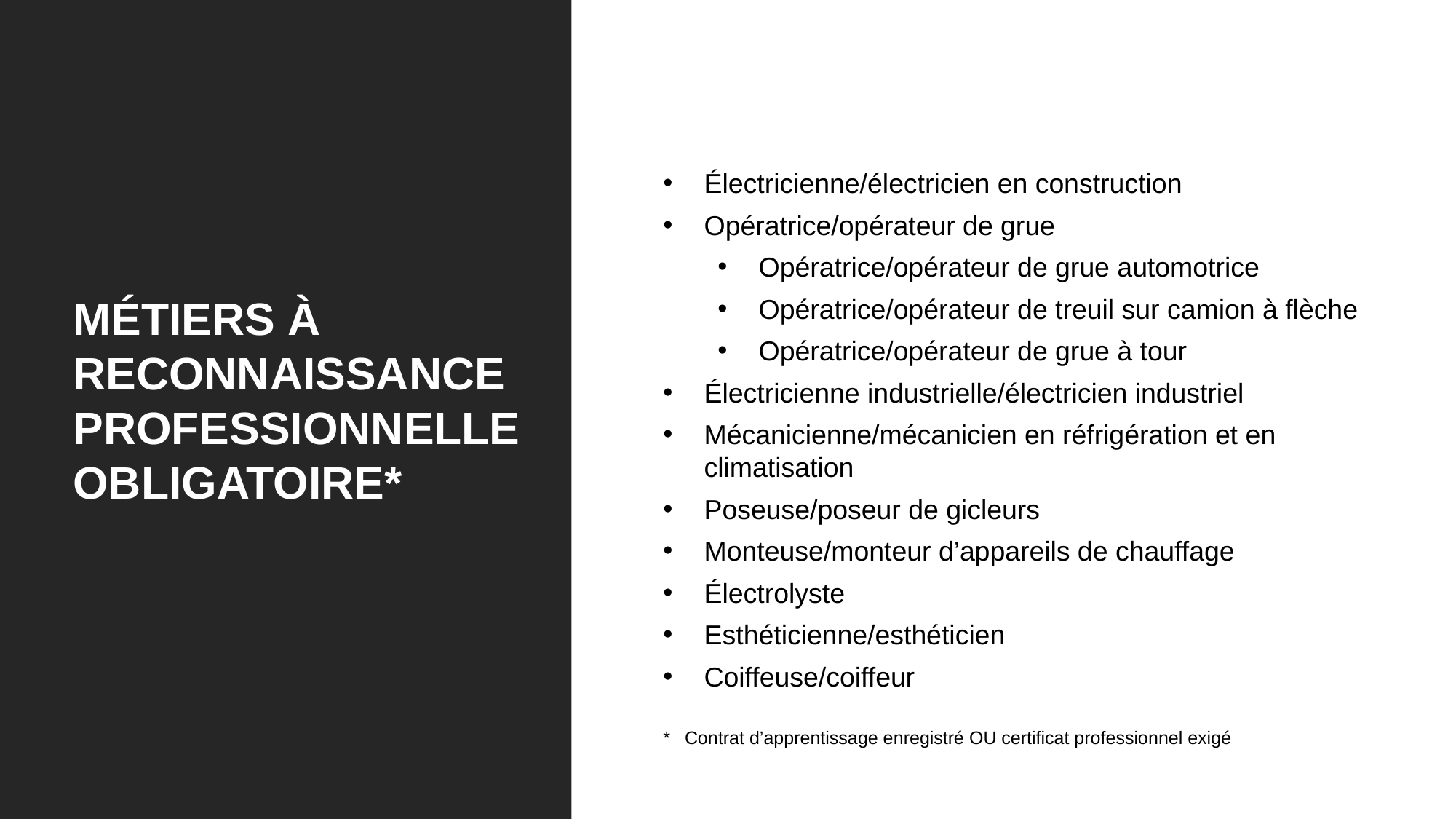

Électricienne/électricien en construction
Opératrice/opérateur de grue
Opératrice/opérateur de grue automotrice
Opératrice/opérateur de treuil sur camion à flèche
Opératrice/opérateur de grue à tour
Électricienne industrielle/électricien industriel
Mécanicienne/mécanicien en réfrigération et en climatisation
Poseuse/poseur de gicleurs
Monteuse/monteur d’appareils de chauffage
Électrolyste
Esthéticienne/esthéticien
Coiffeuse/coiffeur
MÉTIERS À RECONNAISSANCE PROFESSIONNELLE OBLIGATOIRE*
*	Contrat d’apprentissage enregistré OU certificat professionnel exigé